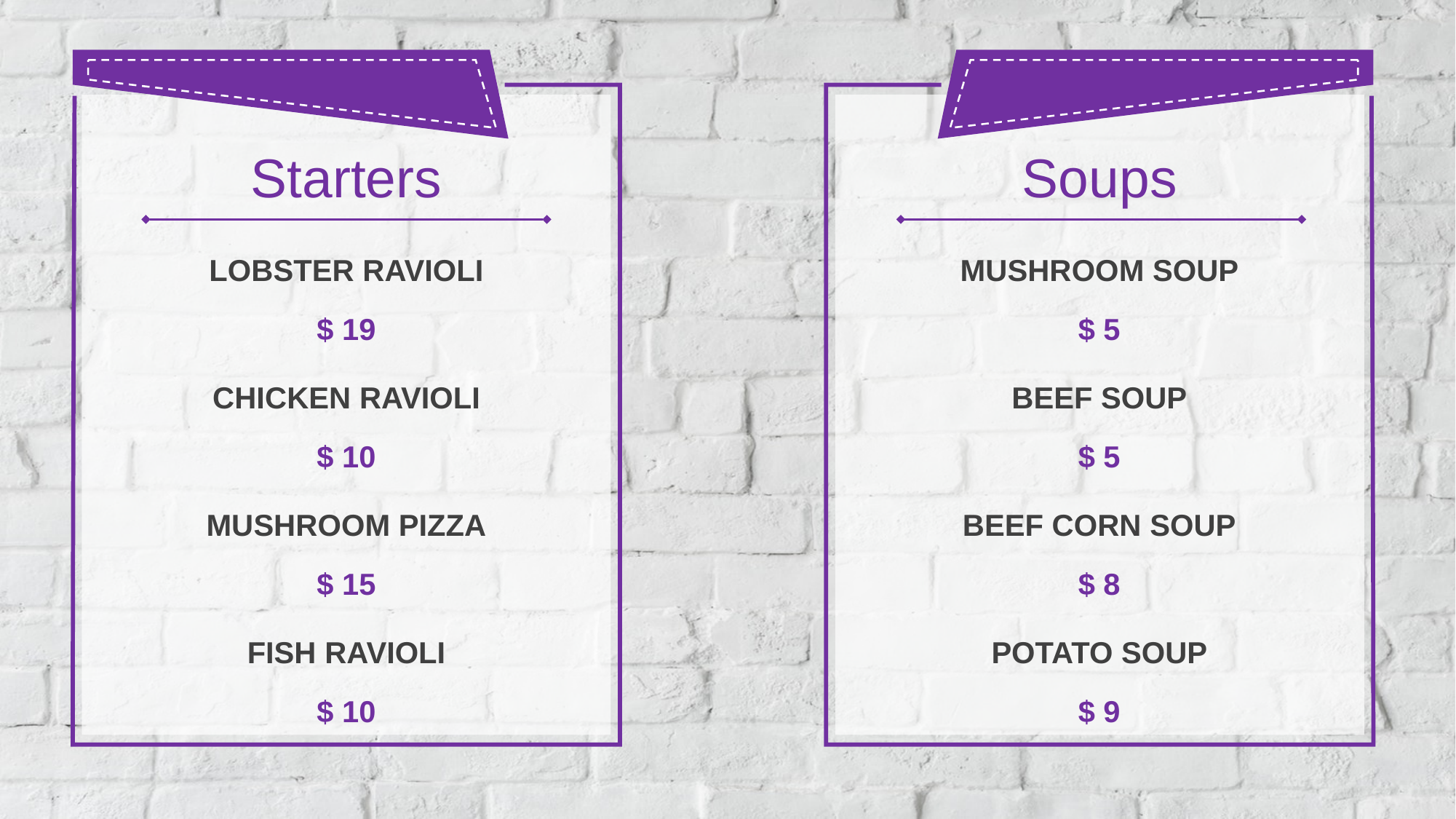

Starters
Soups
LOBSTER RAVIOLI
$ 19
MUSHROOM SOUP
$ 5
CHICKEN RAVIOLI
$ 10
BEEF SOUP
$ 5
MUSHROOM PIZZA
$ 15
BEEF CORN SOUP
$ 8
FISH RAVIOLI
$ 10
POTATO SOUP
$ 9